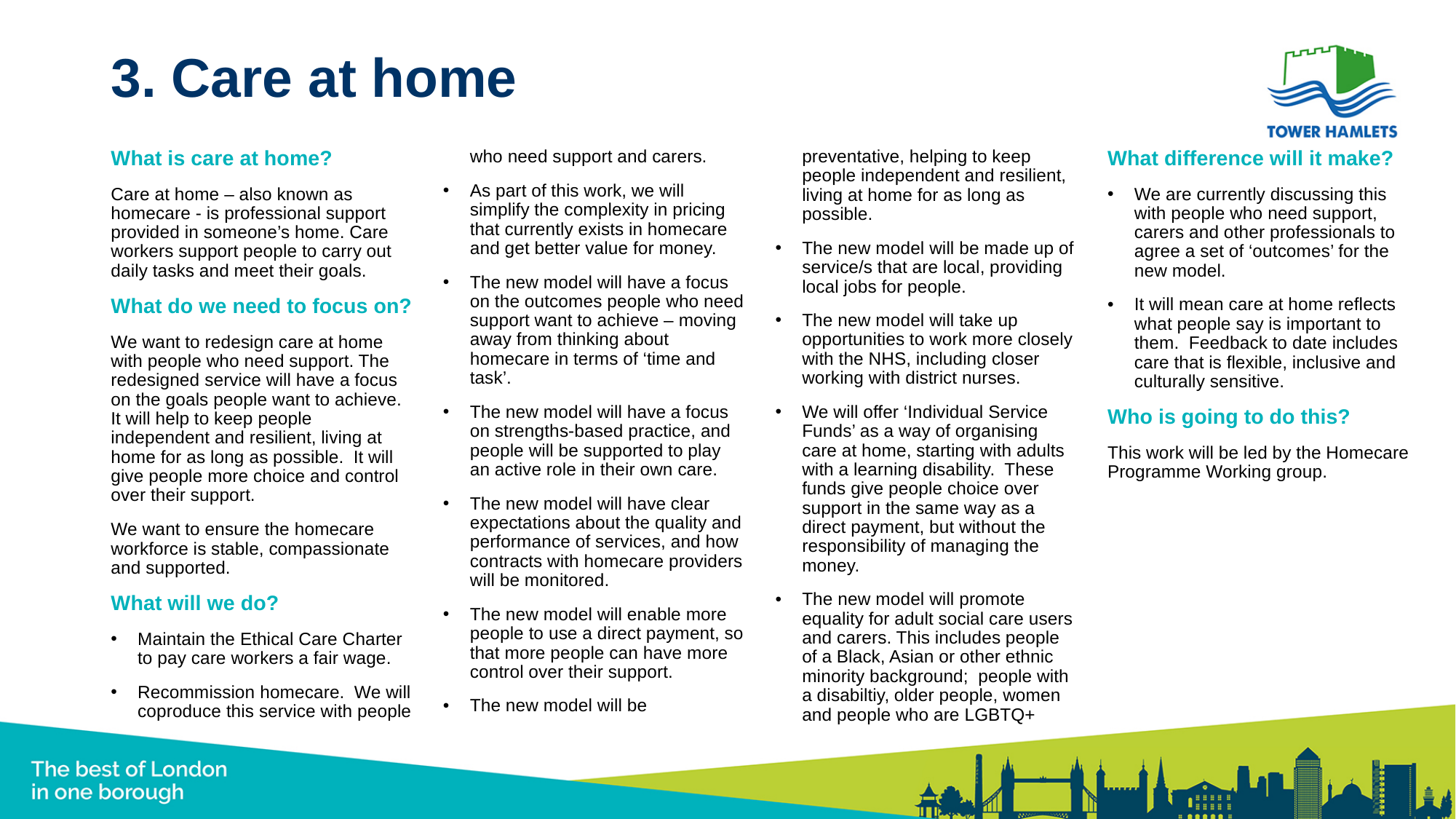

# 3. Care at home
What is care at home?
Care at home – also known as homecare - is professional support provided in someone’s home. Care workers support people to carry out daily tasks and meet their goals.
What do we need to focus on?
We want to redesign care at home with people who need support. The redesigned service will have a focus on the goals people want to achieve. It will help to keep people independent and resilient, living at home for as long as possible.  It will give people more choice and control over their support.
We want to ensure the homecare workforce is stable, compassionate and supported.
What will we do?
Maintain the Ethical Care Charter to pay care workers a fair wage.
Recommission homecare.  We will coproduce this service with people who need support and carers.
As part of this work, we will simplify the complexity in pricing that currently exists in homecare and get better value for money.
The new model will have a focus on the outcomes people who need support want to achieve – moving away from thinking about homecare in terms of ‘time and task’.
The new model will have a focus on strengths-based practice, and people will be supported to play an active role in their own care.
The new model will have clear expectations about the quality and performance of services, and how contracts with homecare providers will be monitored.
The new model will enable more people to use a direct payment, so that more people can have more control over their support.
The new model will be preventative, helping to keep people independent and resilient, living at home for as long as possible.
The new model will be made up of service/s that are local, providing local jobs for people.
The new model will take up opportunities to work more closely with the NHS, including closer working with district nurses.
We will offer ‘Individual Service Funds’ as a way of organising care at home, starting with adults with a learning disability.  These funds give people choice over support in the same way as a direct payment, but without the responsibility of managing the money.
The new model will promote equality for adult social care users and carers. This includes people of a Black, Asian or other ethnic minority background;  people with a disabiltiy, older people, women and people who are LGBTQ+
What difference will it make?
We are currently discussing this with people who need support, carers and other professionals to agree a set of ‘outcomes’ for the new model.
It will mean care at home reflects what people say is important to them.  Feedback to date includes care that is flexible, inclusive and culturally sensitive.
Who is going to do this?
This work will be led by the Homecare Programme Working group.